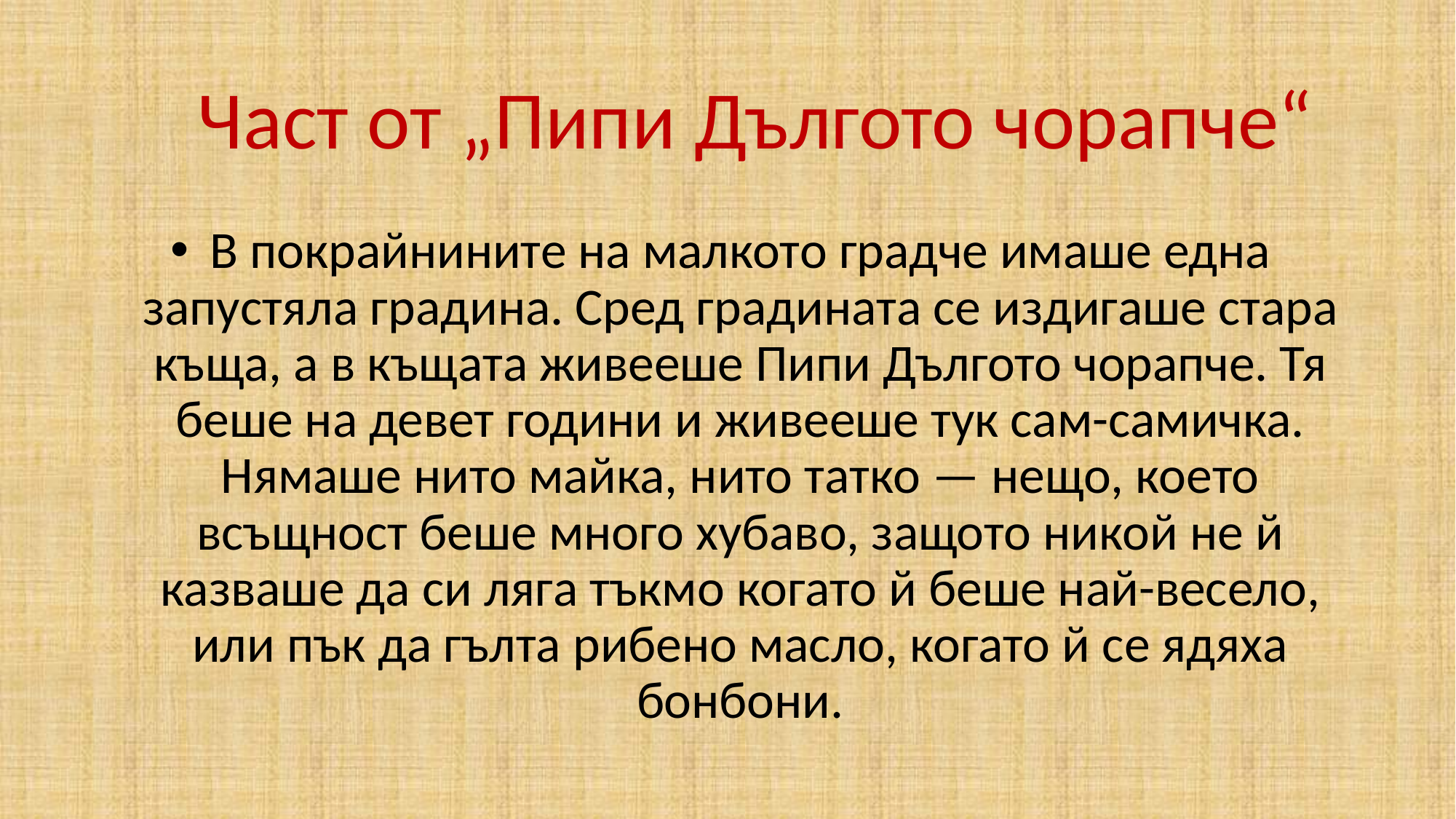

# Част от „Пипи Дългото чорапче“
В покрайнините на малкото градче имаше една запустяла градина. Сред градината се издигаше стара къща, а в къщата живееше Пипи Дългото чорапче. Тя беше на девет години и живееше тук сам-самичка. Нямаше нито майка, нито татко — нещо, което всъщност беше много хубаво, защото никой не й казваше да си ляга тъкмо когато й беше най-весело, или пък да гълта рибено масло, когато й се ядяха бонбони.